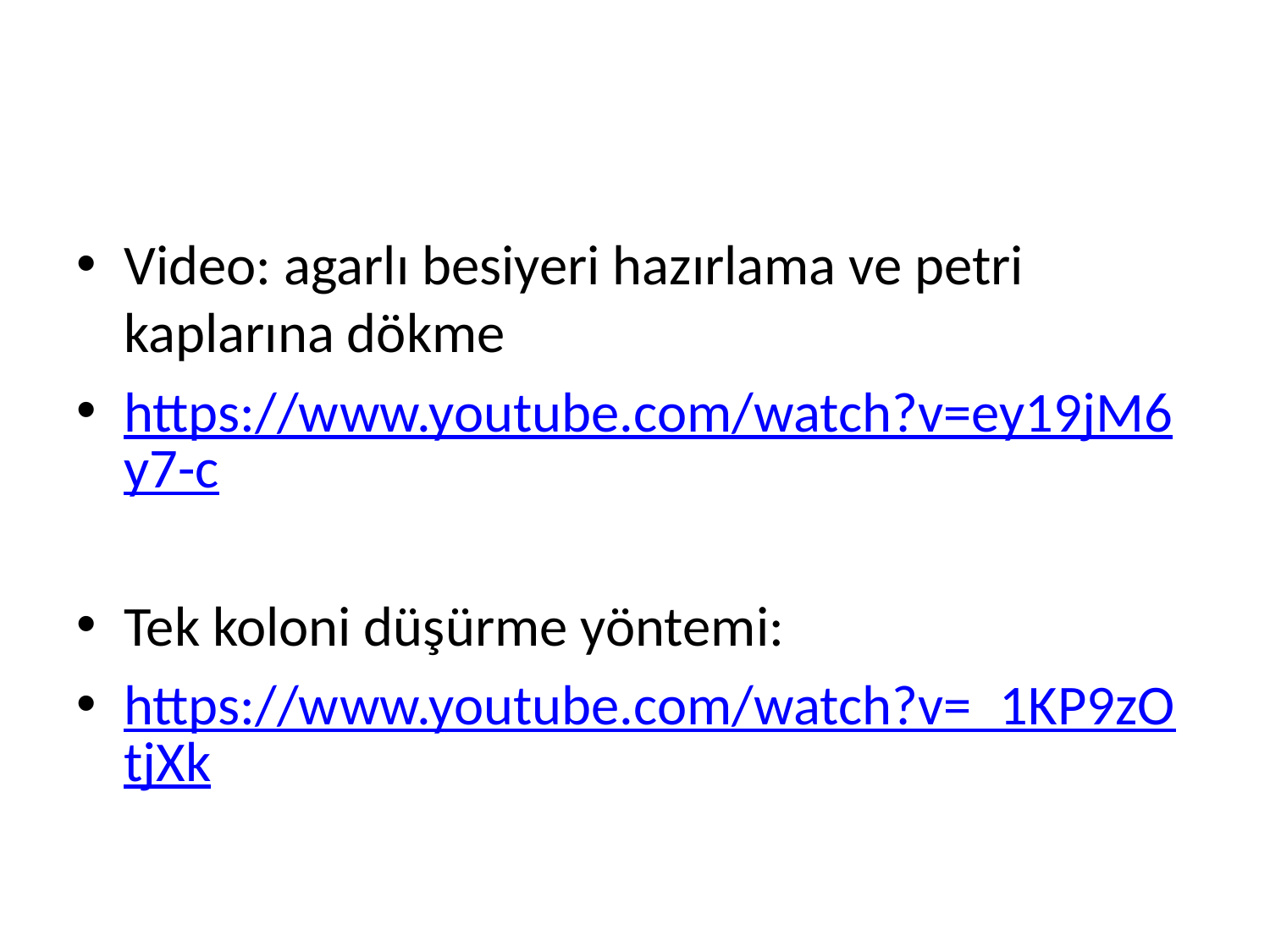

#
Video: agarlı besiyeri hazırlama ve petri kaplarına dökme
https://www.youtube.com/watch?v=ey19jM6y7-c

Tek koloni düşürme yöntemi:
https://www.youtube.com/watch?v=_1KP9zOtjXk